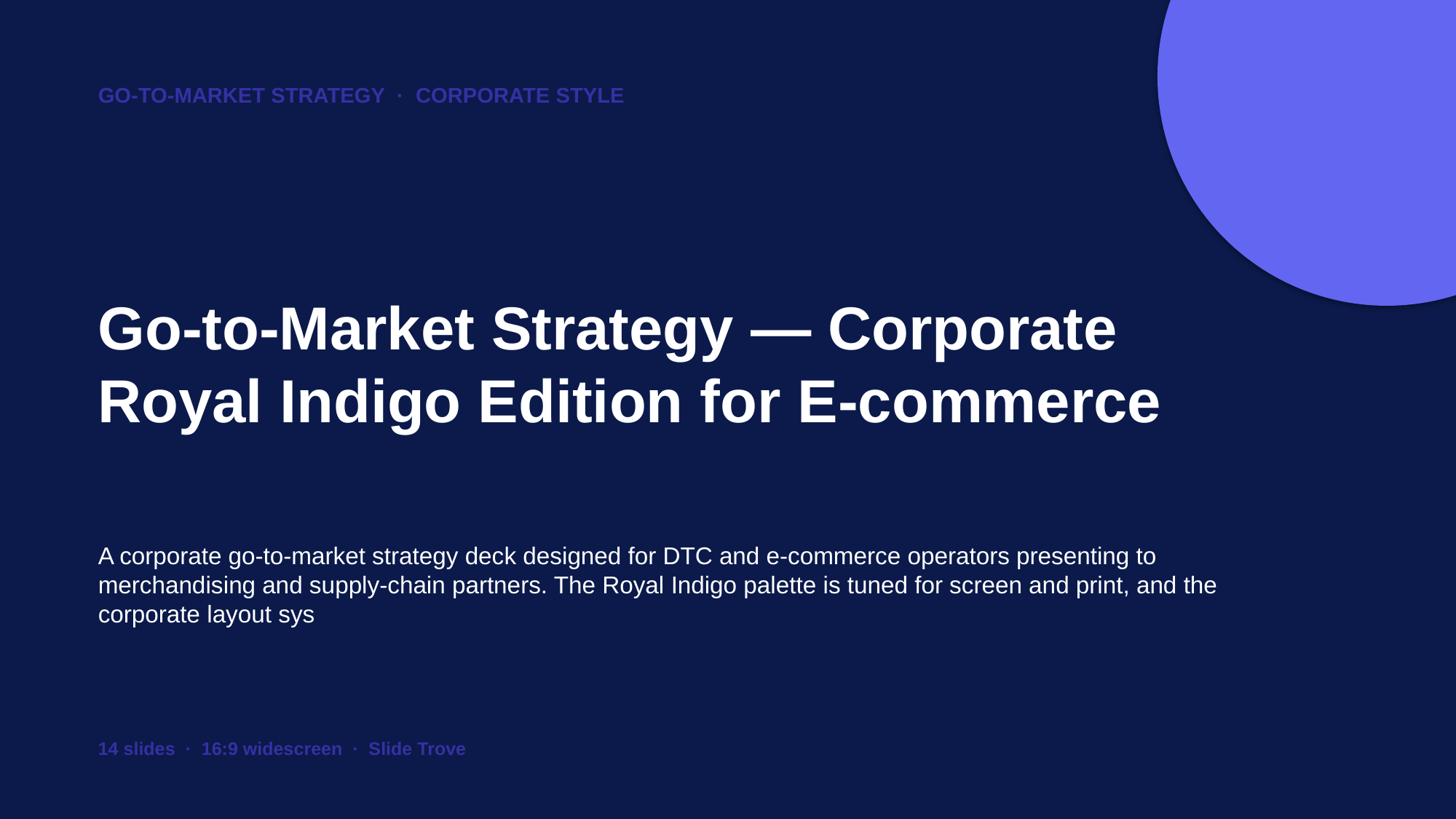

GO-TO-MARKET STRATEGY  ·  CORPORATE STYLE
Go-to-Market Strategy — Corporate Royal Indigo Edition for E-commerce
A corporate go-to-market strategy deck designed for DTC and e-commerce operators presenting to merchandising and supply-chain partners. The Royal Indigo palette is tuned for screen and print, and the corporate layout sys
14 slides  ·  16:9 widescreen  ·  Slide Trove